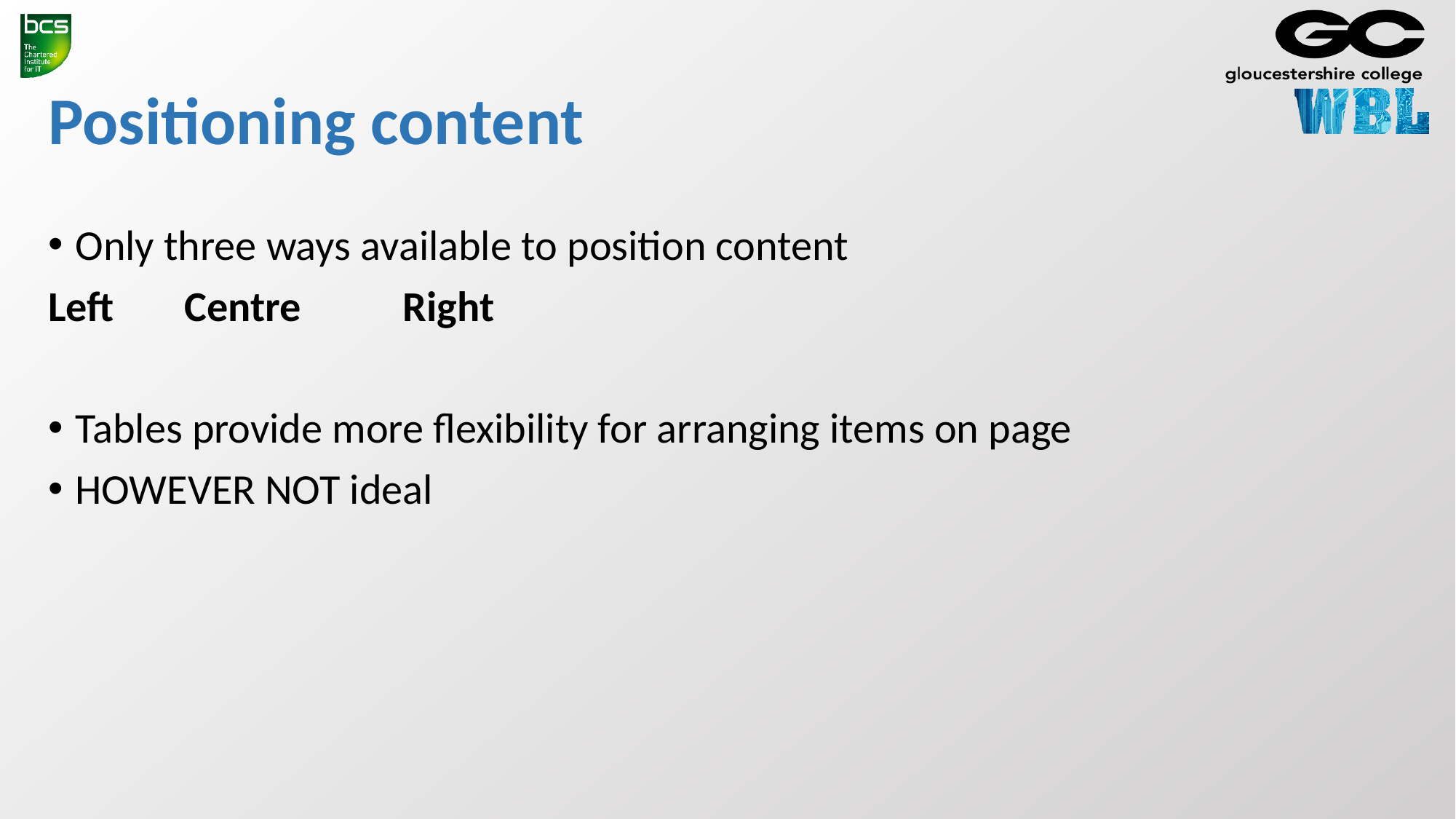

# Positioning content
Only three ways available to position content
Left	Centre	Right

Tables provide more flexibility for arranging items on page
HOWEVER NOT ideal